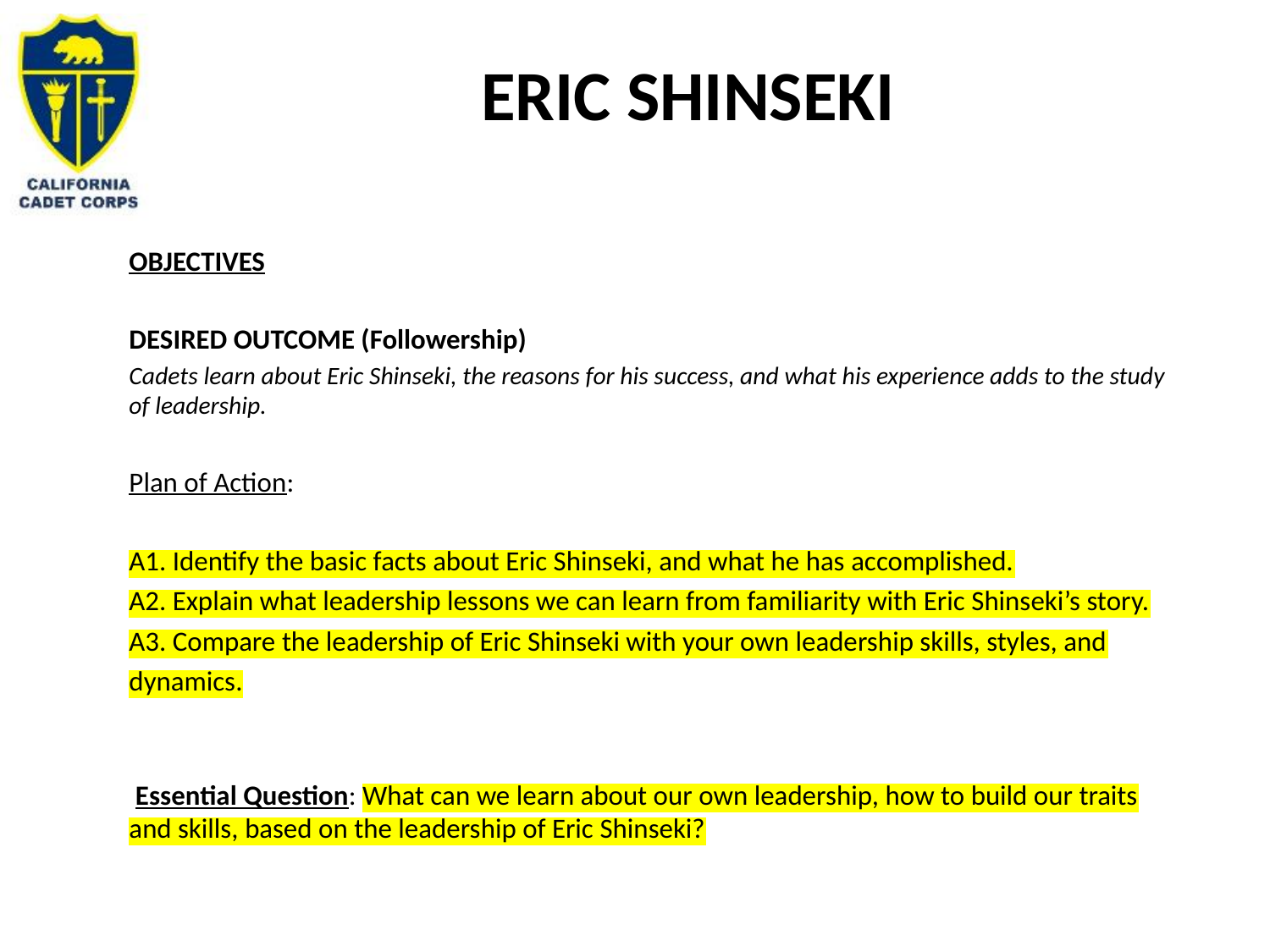

# Eric Shinseki
OBJECTIVES

DESIRED OUTCOME (Followership)
Cadets learn about Eric Shinseki, the reasons for his success, and what his experience adds to the study of leadership.

Plan of Action:

A1. Identify the basic facts about Eric Shinseki, and what he has accomplished.
A2. Explain what leadership lessons we can learn from familiarity with Eric Shinseki’s story.
A3. Compare the leadership of Eric Shinseki with your own leadership skills, styles, and dynamics.

 Essential Question: What can we learn about our own leadership, how to build our traits and skills, based on the leadership of Eric Shinseki?